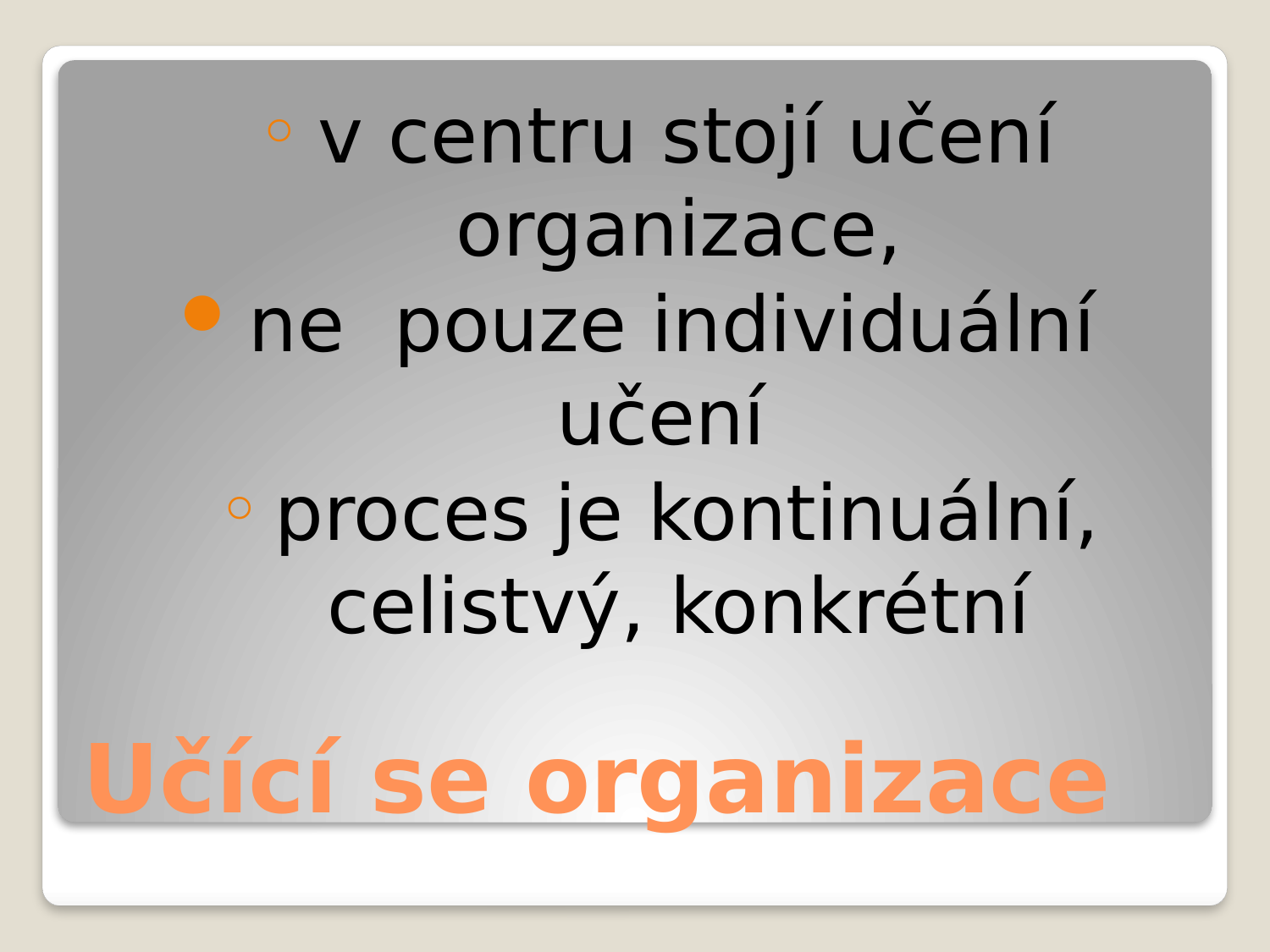

v centru stojí učení organizace,
ne  pouze individuální učení
proces je kontinuální, celistvý, konkrétní

# Učící se organizace